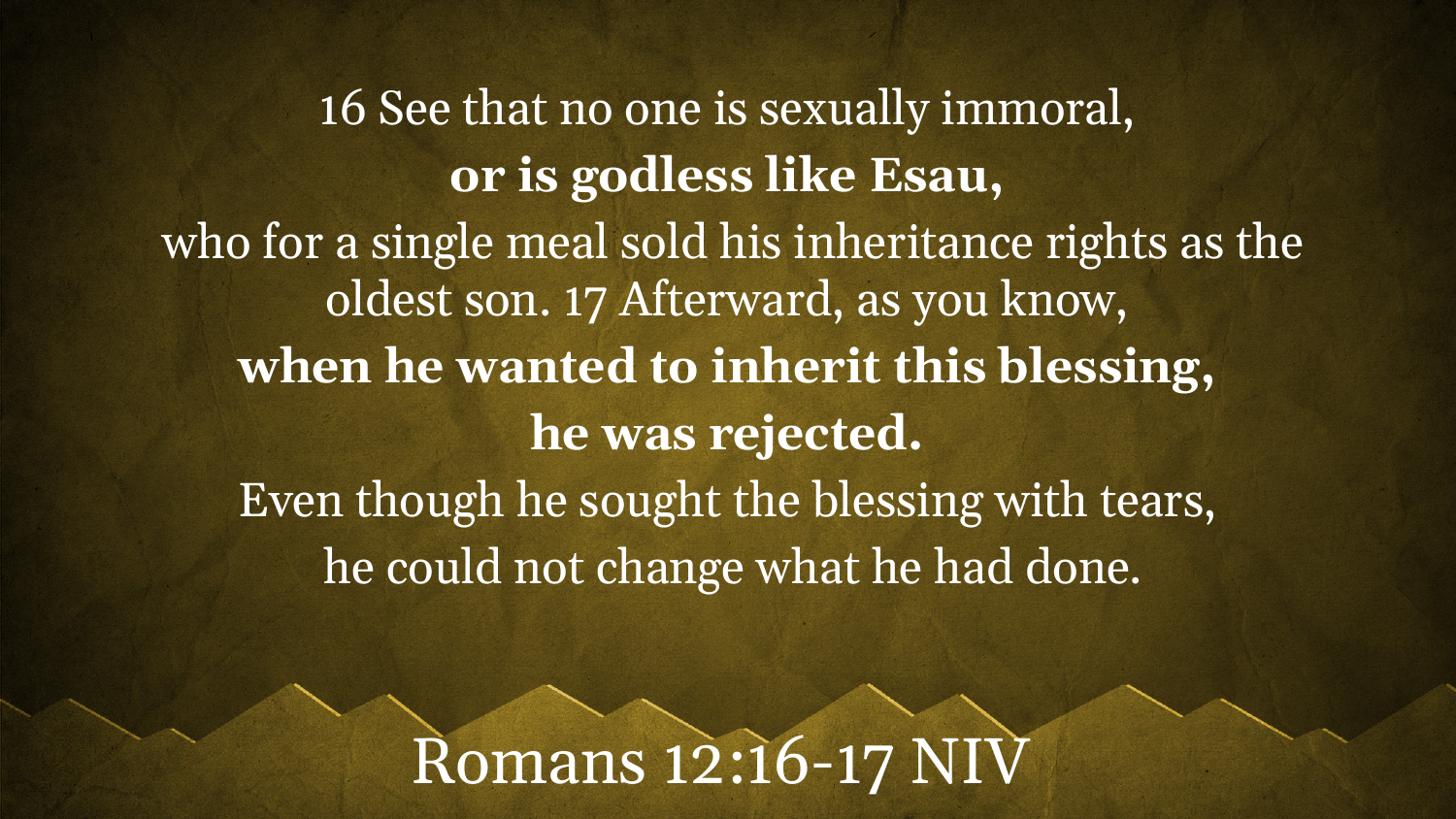

16 See that no one is sexually immoral,
or is godless like Esau,
who for a single meal sold his inheritance rights as the oldest son. 17 Afterward, as you know,
when he wanted to inherit this blessing,
he was rejected.
Even though he sought the blessing with tears,
he could not change what he had done.
Romans 12:16-17 NIV